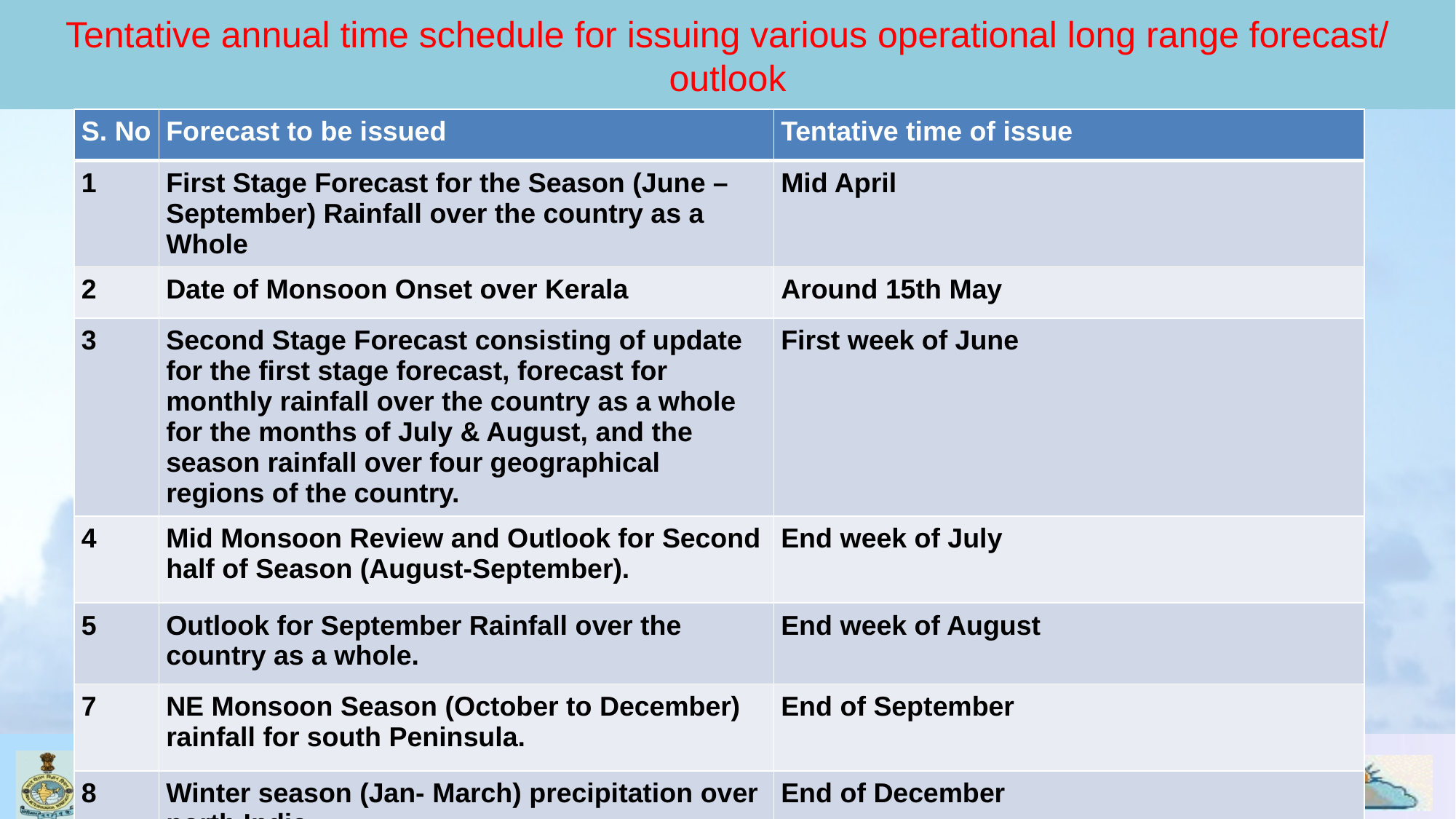

# Tentative annual time schedule for issuing various operational long range forecast/ outlook
| S. No | Forecast to be issued | Tentative time of issue |
| --- | --- | --- |
| 1 | First Stage Forecast for the Season (June –September) Rainfall over the country as a Whole | Mid April |
| 2 | Date of Monsoon Onset over Kerala | Around 15th May |
| 3 | Second Stage Forecast consisting of update for the first stage forecast, forecast for monthly rainfall over the country as a whole for the months of July & August, and the season rainfall over four geographical regions of the country. | First week of June |
| 4 | Mid Monsoon Review and Outlook for Second half of Season (August-September). | End week of July |
| 5 | Outlook for September Rainfall over the country as a whole. | End week of August |
| 7 | NE Monsoon Season (October to December) rainfall for south Peninsula. | End of September |
| 8 | Winter season (Jan- March) precipitation over north India. | End of December |